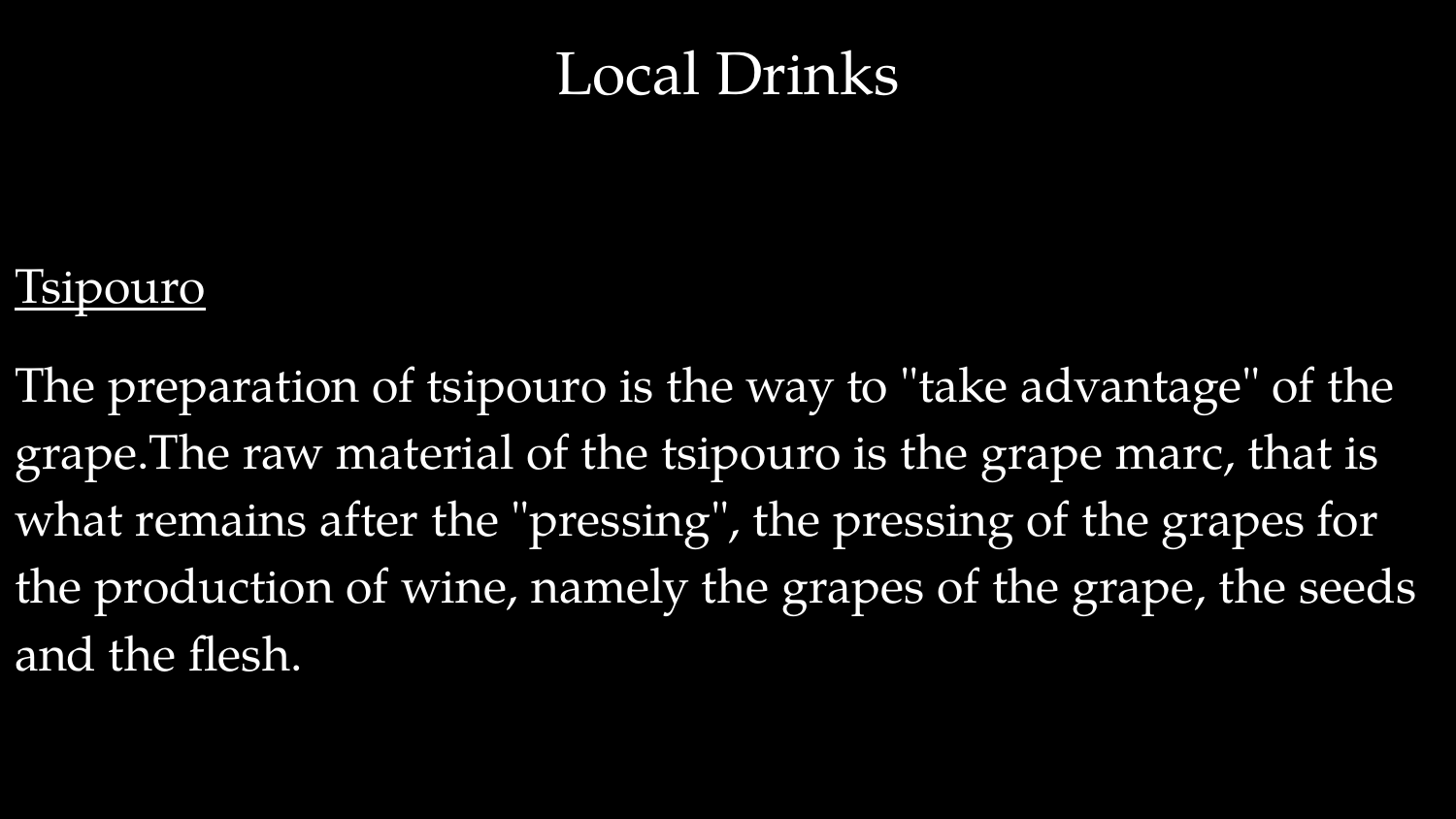

# Local Drinks

Tsipouro
The preparation of tsipouro is the way to "take advantage" of the grape.The raw material of the tsipouro is the grape marc, that is what remains after the "pressing", the pressing of the grapes for the production of wine, namely the grapes of the grape, the seeds and the flesh.